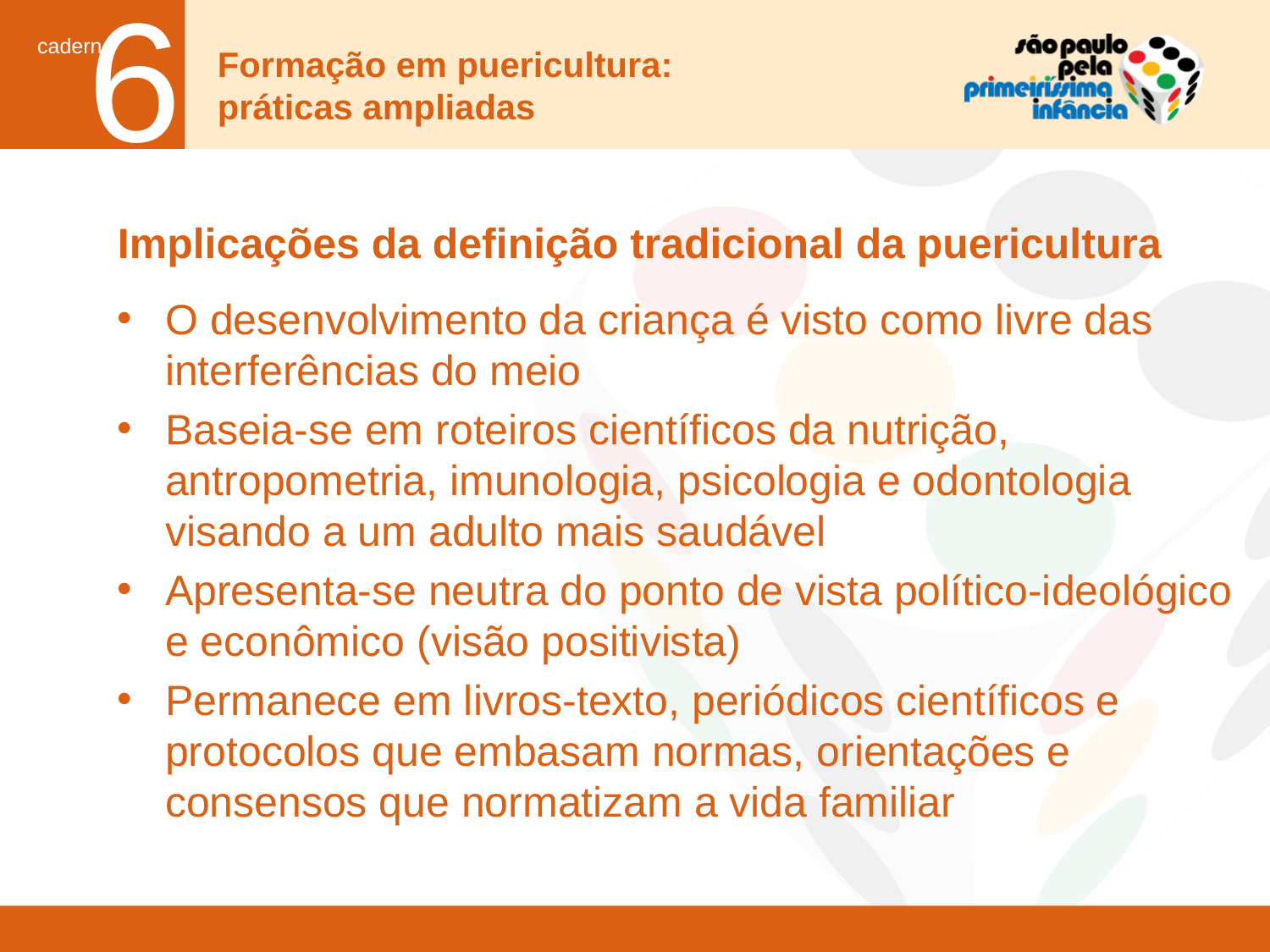

# Implicações da definição tradicional da puericultura
O desenvolvimento da criança é visto como livre das interferências do meio
Baseia-se em roteiros científicos da nutrição, antropometria, imunologia, psicologia e odontologia visando a um adulto mais saudável
Apresenta-se neutra do ponto de vista político-ideológico e econômico (visão positivista)
Permanece em livros-texto, periódicos científicos e protocolos que embasam normas, orientações e consensos que normatizam a vida familiar